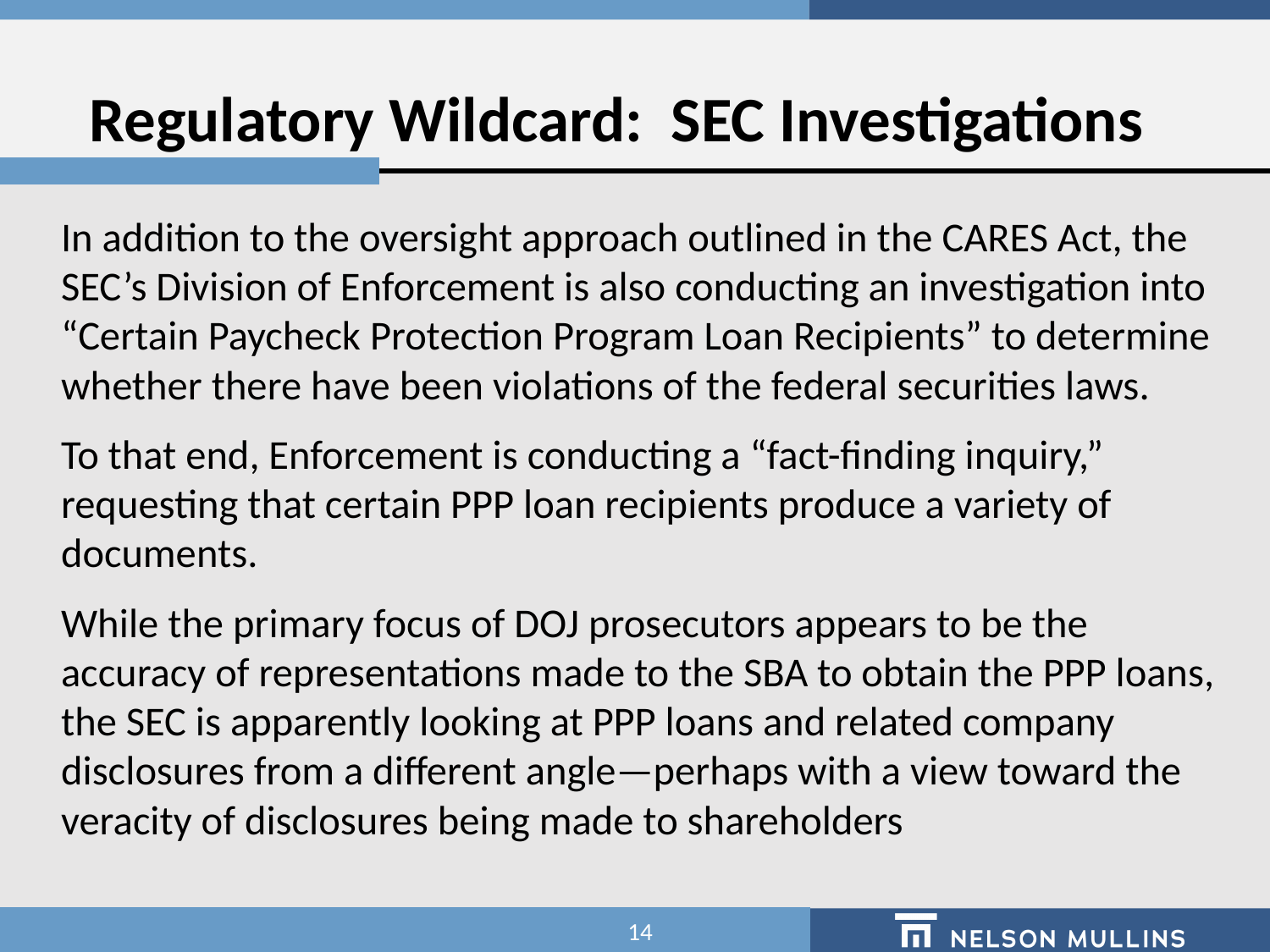

# Regulatory Wildcard:  SEC Investigations
In addition to the oversight approach outlined in the CARES Act, the SEC’s Division of Enforcement is also conducting an investigation into “Certain Paycheck Protection Program Loan Recipients” to determine whether there have been violations of the federal securities laws.
To that end, Enforcement is conducting a “fact-finding inquiry,” requesting that certain PPP loan recipients produce a variety of documents.
While the primary focus of DOJ prosecutors appears to be the accuracy of representations made to the SBA to obtain the PPP loans, the SEC is apparently looking at PPP loans and related company disclosures from a different angle—perhaps with a view toward the veracity of disclosures being made to shareholders
14